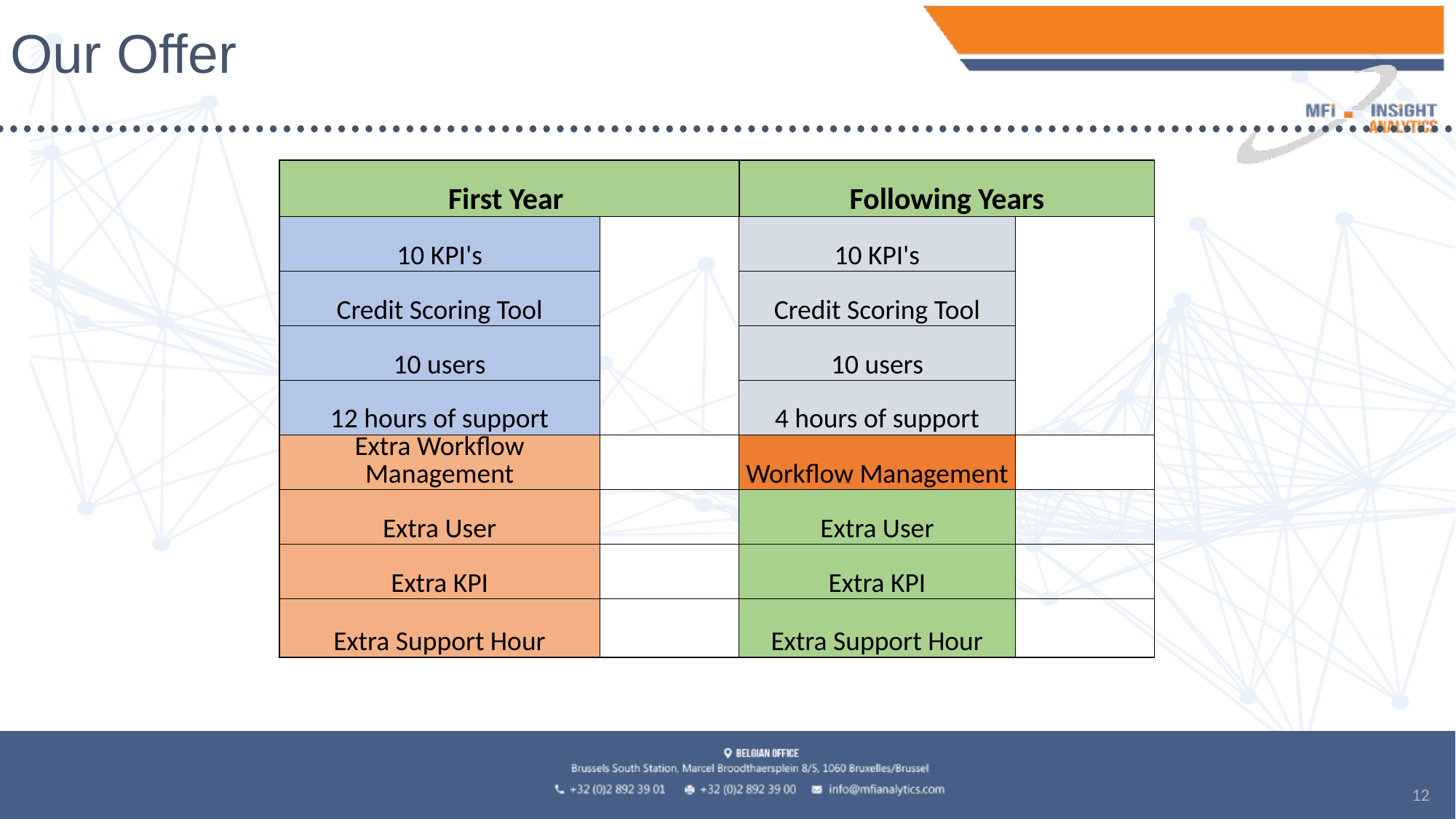

# Our Offer
| First Year |  | Following Years |  |
| --- | --- | --- | --- |
| 10 KPI's |  | 10 KPI's |  |
| Credit Scoring Tool |  | Credit Scoring Tool |  |
| 10 users |  | 10 users |  |
| 12 hours of support |  | 4 hours of support |  |
| Extra Workflow Management |  | Workflow Management |  |
| Extra User |  | Extra User |  |
| Extra KPI |  | Extra KPI |  |
| Extra Support Hour |  | Extra Support Hour |  |
12